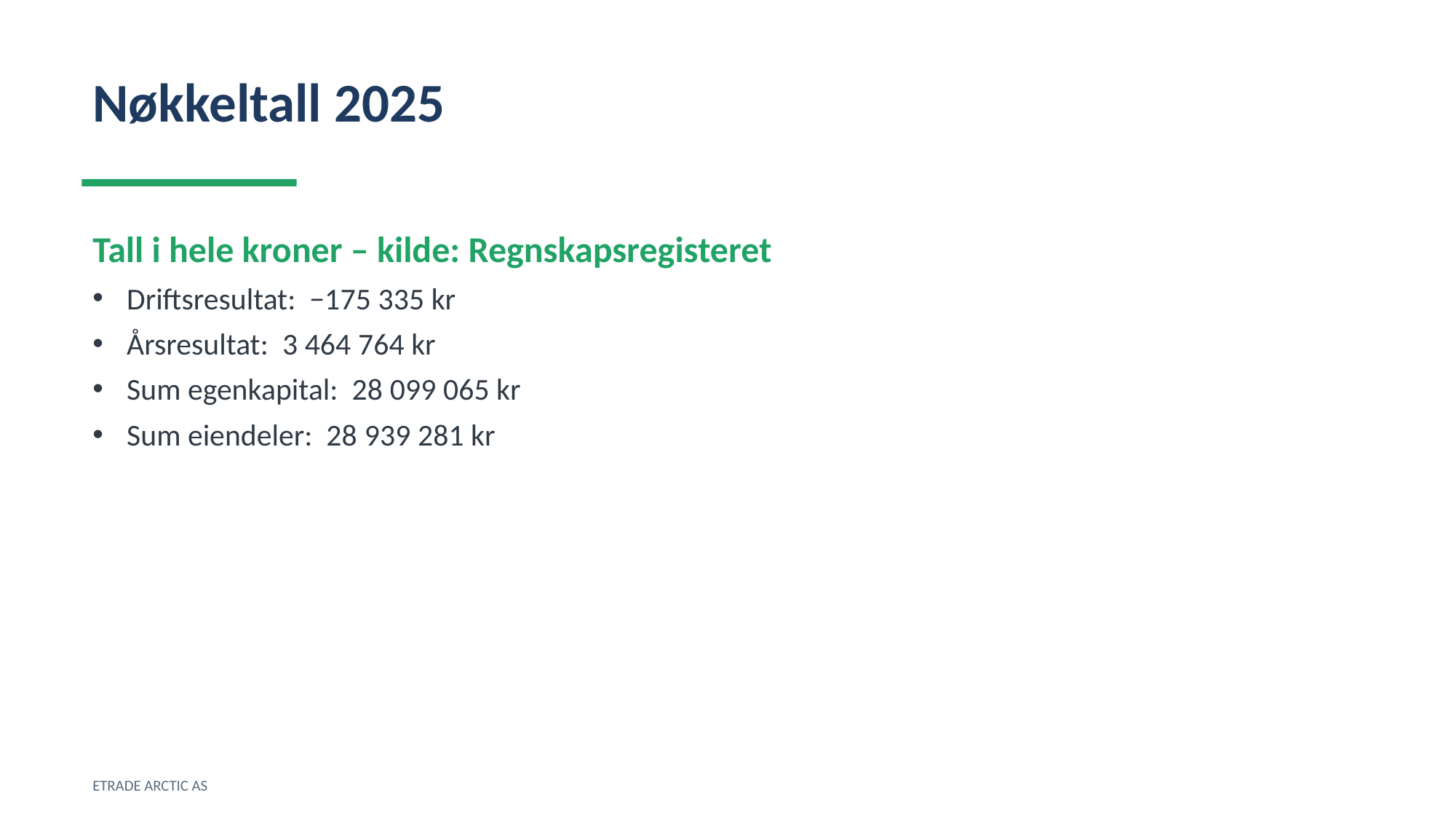

Nøkkeltall 2025

Tall i hele kroner – kilde: Regnskapsregisteret
Driftsresultat:  −175 335 kr
Årsresultat:  3 464 764 kr
Sum egenkapital:  28 099 065 kr
Sum eiendeler:  28 939 281 kr
ETRADE ARCTIC AS